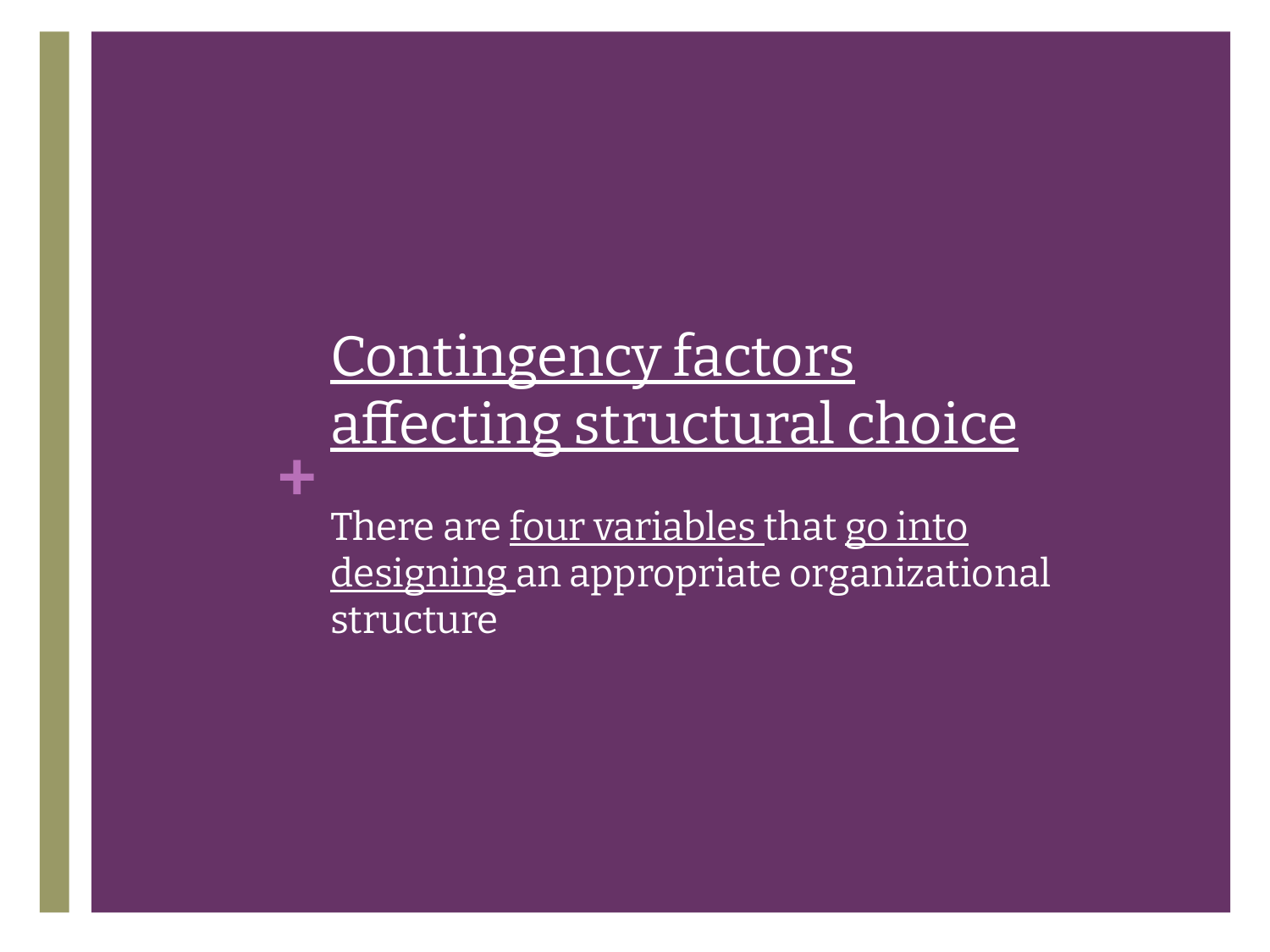

# Contingency factors affecting structural choice
There are four variables that go into designing an appropriate organizational structure